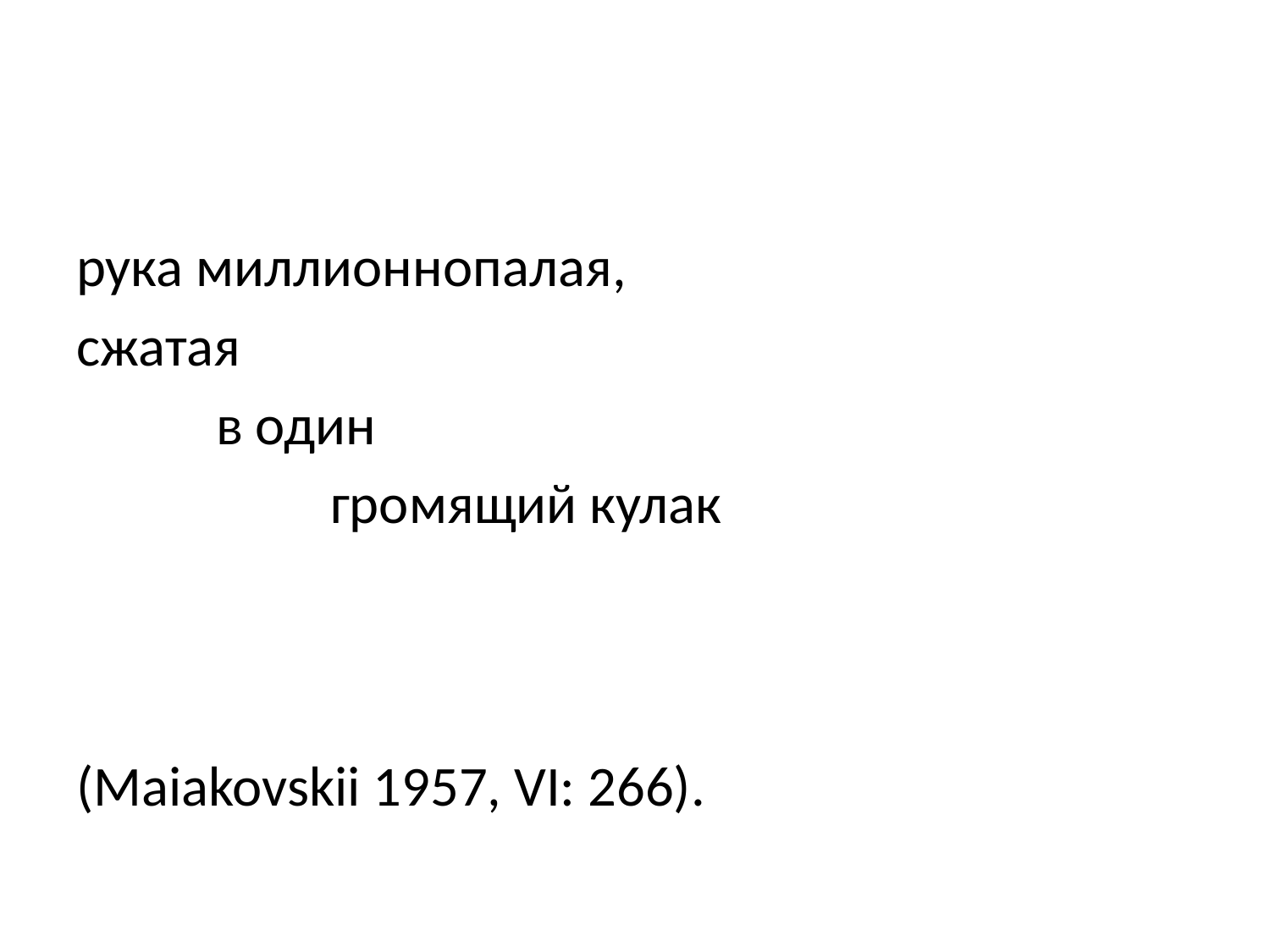

рука миллионнопалая,
сжатая
	 в один
		громящий кулак
(Maiakovskii 1957, VI: 266).